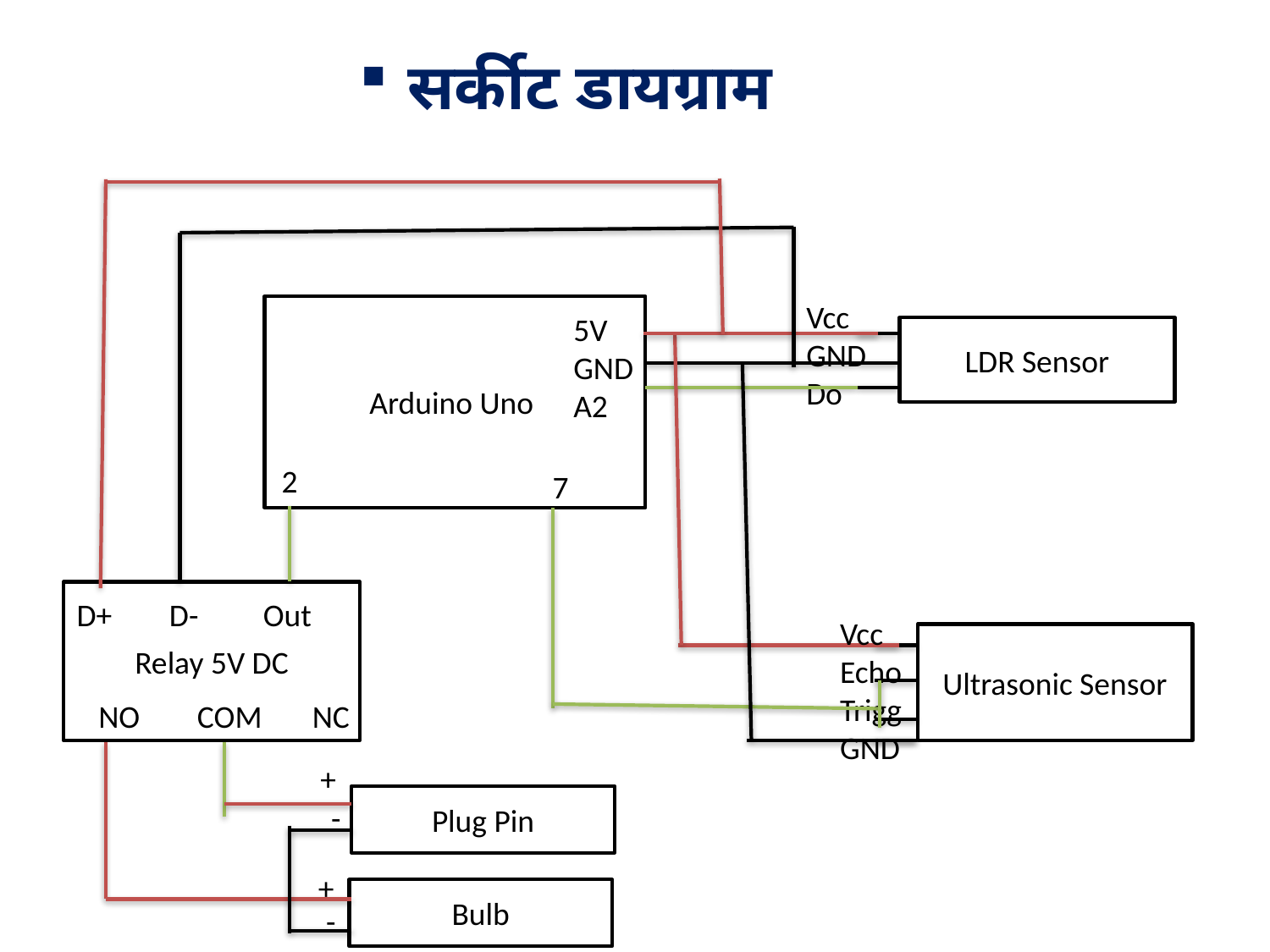

# सर्कीट डायग्राम
Vcc
GND
Do
Arduino Uno
5V
GND
A2
LDR Sensor
2
7
Relay 5V DC
D+        D-         Out
Vcc
Echo
Trigg
GND
Ultrasonic Sensor
NO        COM       NC
+
Plug Pin
-
+
Bulb
-